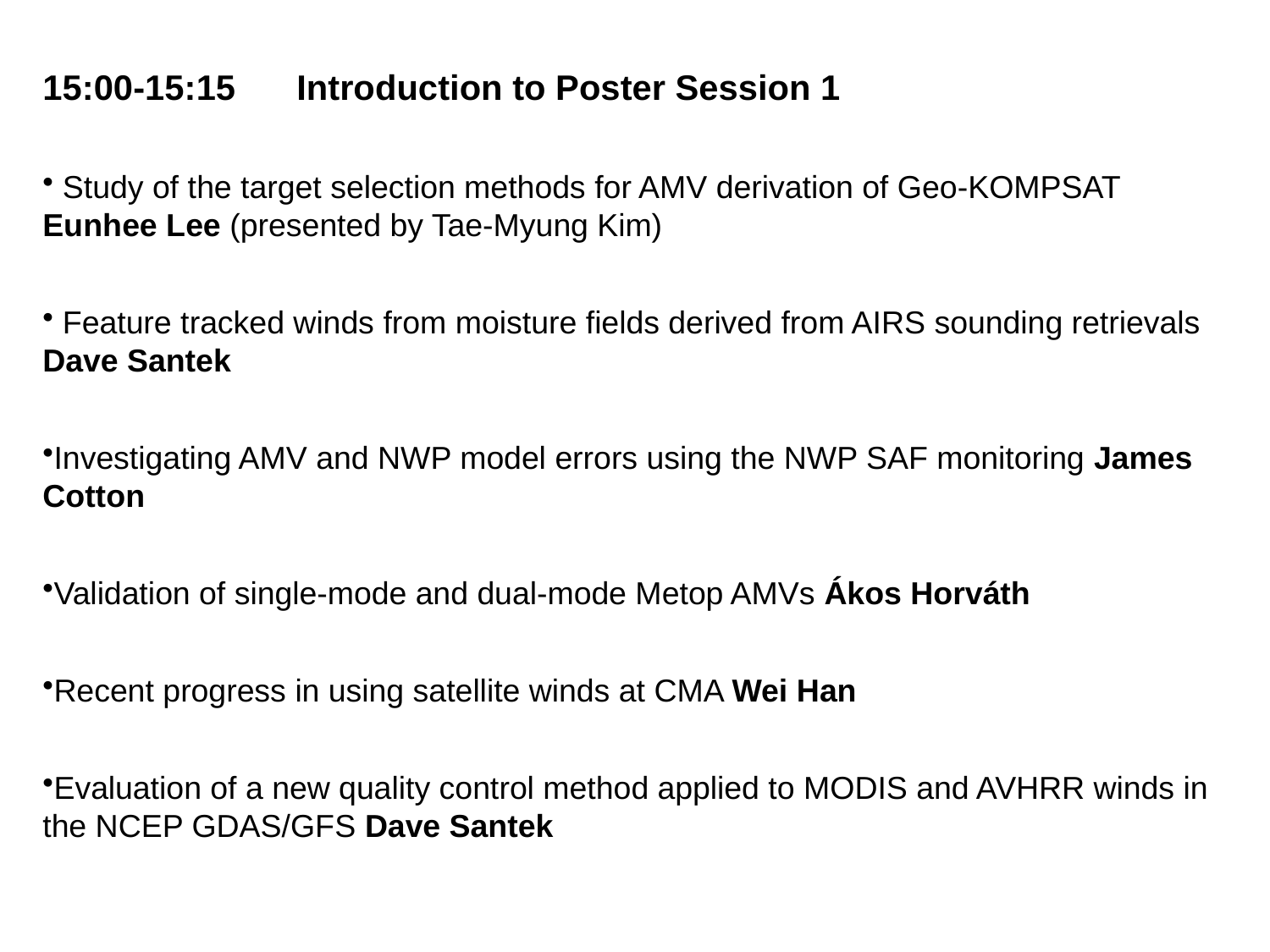

15:00-15:15	Introduction to Poster Session 1

 Study of the target selection methods for AMV derivation of Geo-KOMPSAT Eunhee Lee (presented by Tae-Myung Kim)

 Feature tracked winds from moisture fields derived from AIRS sounding retrievals Dave Santek

Investigating AMV and NWP model errors using the NWP SAF monitoring James Cotton

Validation of single-mode and dual-mode Metop AMVs Ákos Horváth

Recent progress in using satellite winds at CMA Wei Han

Evaluation of a new quality control method applied to MODIS and AVHRR winds in the NCEP GDAS/GFS Dave Santek